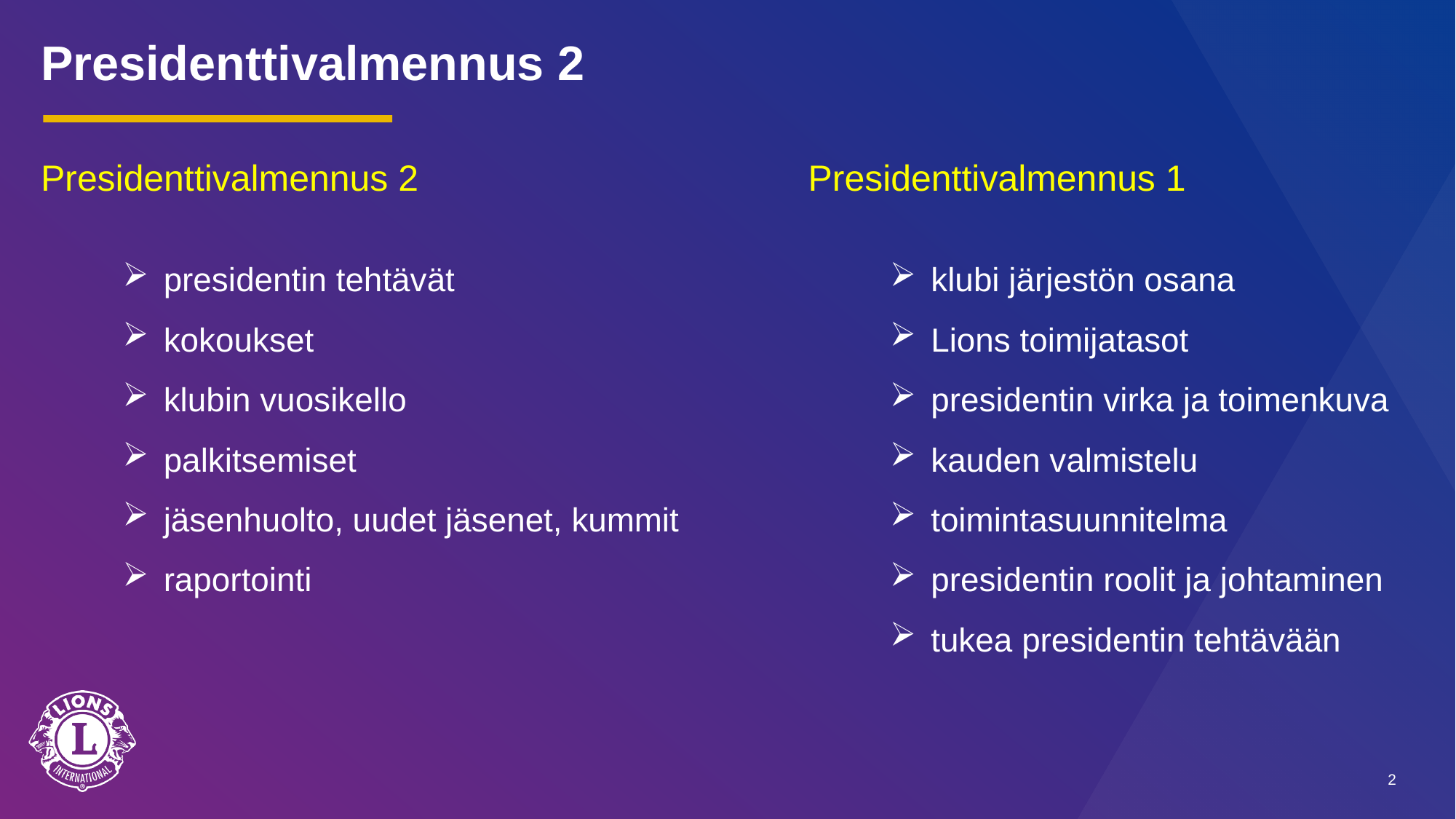

# Presidenttivalmennus 2
Presidenttivalmennus 2

presidentin tehtävät
kokoukset
klubin vuosikello
palkitsemiset
jäsenhuolto, uudet jäsenet, kummit
raportointi

Presidenttivalmennus 1

klubi järjestön osana
Lions toimijatasot
presidentin virka ja toimenkuva
kauden valmistelu
toimintasuunnitelma
presidentin roolit ja johtaminen
tukea presidentin tehtävään